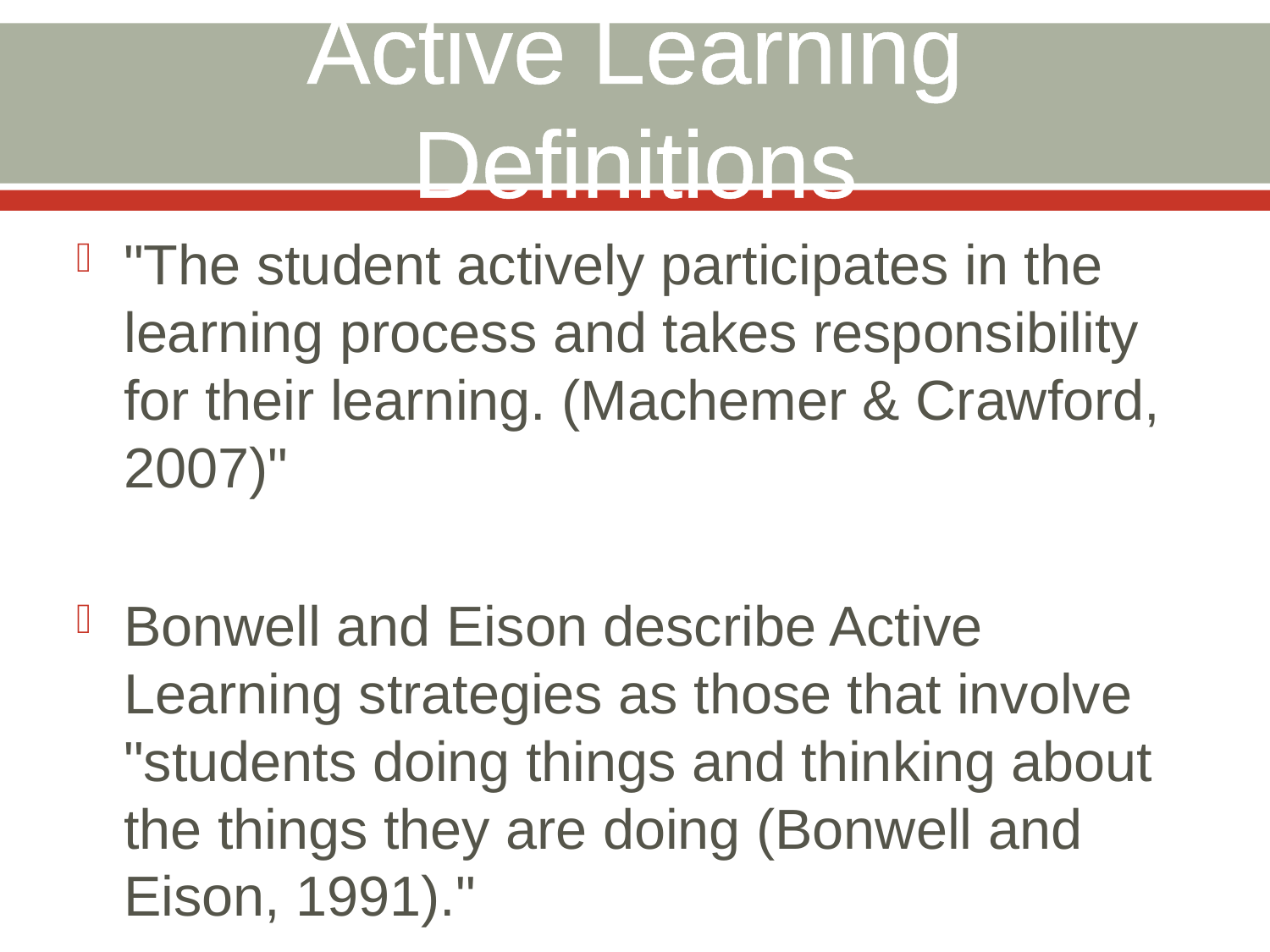

# Active Learning Definitions
"The student actively participates in the learning process and takes responsibility for their learning. (Machemer & Crawford, 2007)"

Bonwell and Eison describe Active Learning strategies as those that involve "students doing things and thinking about the things they are doing (Bonwell and Eison, 1991)."